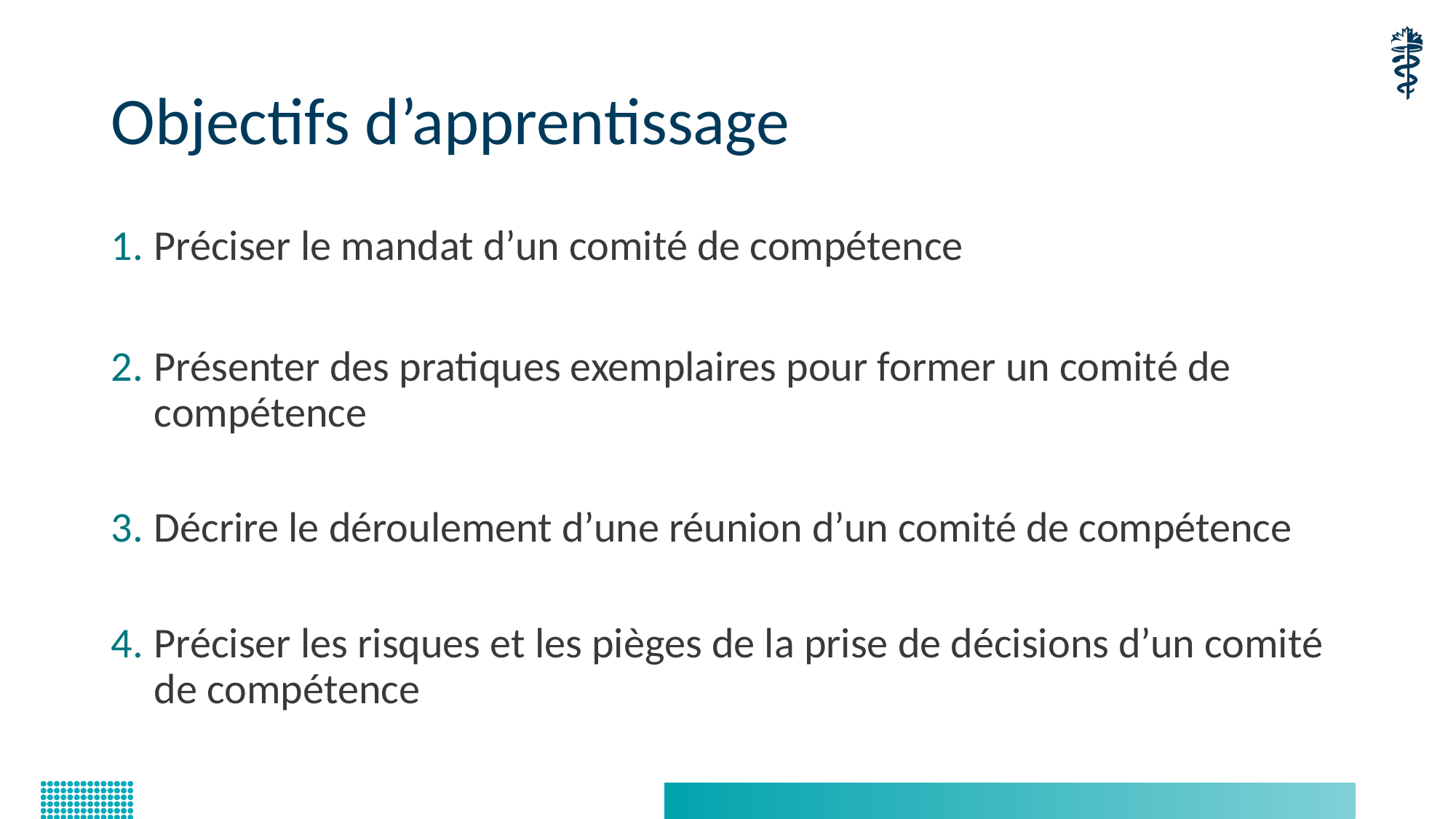

# Objectifs d’apprentissage
Préciser le mandat d’un comité de compétence
Présenter des pratiques exemplaires pour former un comité de compétence
Décrire le déroulement d’une réunion d’un comité de compétence
Préciser les risques et les pièges de la prise de décisions d’un comité de compétence